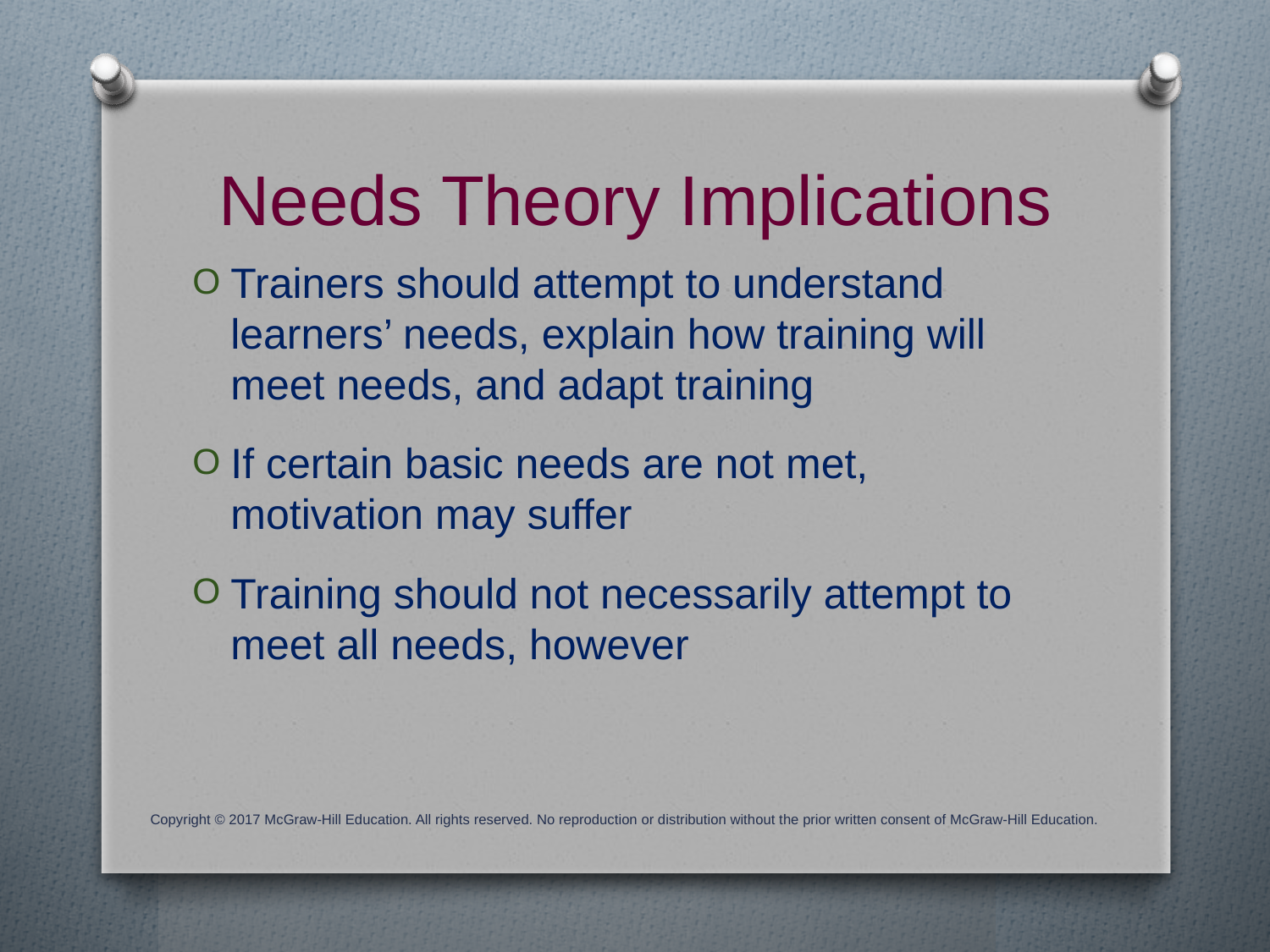

# Needs Theory Implications

Trainers should attempt to understand learners’ needs, explain how training will meet needs, and adapt training

If certain basic needs are not met, motivation may suffer

Training should not necessarily attempt to meet all needs, however

Copyright © 2017 McGraw-Hill Education. All rights reserved. No reproduction or distribution without the prior written consent of McGraw-Hill Education.